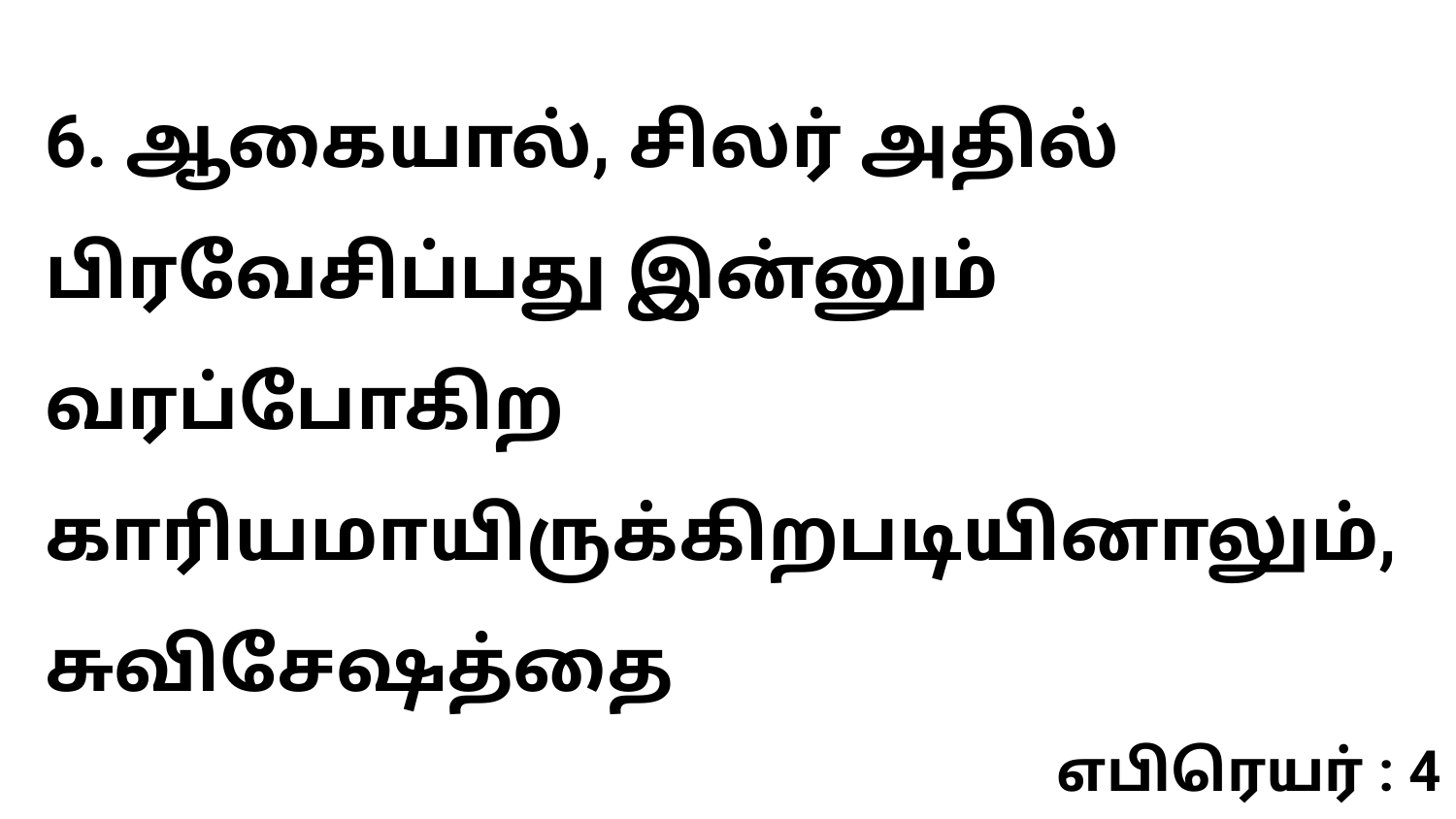

6. ஆகையால், சிலர் அதில் பிரவேசிப்பது இன்னும் வரப்போகிற காரியமாயிருக்கிறபடியினாலும், சுவிசேஷத்தை
எபிரெயர் : 4